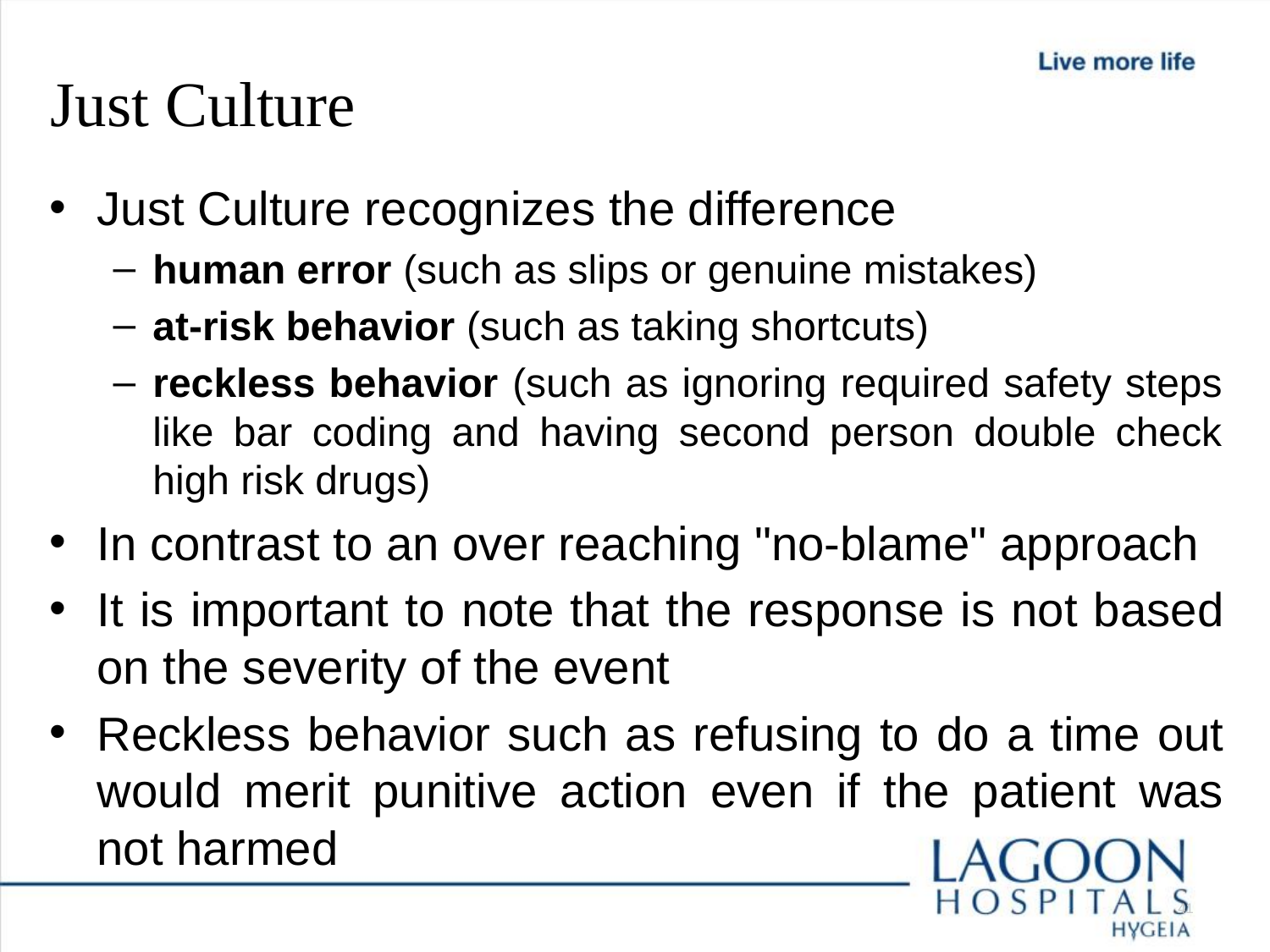

# Just Culture
Just Culture recognizes the difference
human error (such as slips or genuine mistakes)
at-risk behavior (such as taking shortcuts)
reckless behavior (such as ignoring required safety steps like bar coding and having second person double check high risk drugs)
In contrast to an over reaching "no-blame" approach
It is important to note that the response is not based on the severity of the event
Reckless behavior such as refusing to do a time out would merit punitive action even if the patient was not harmed
41